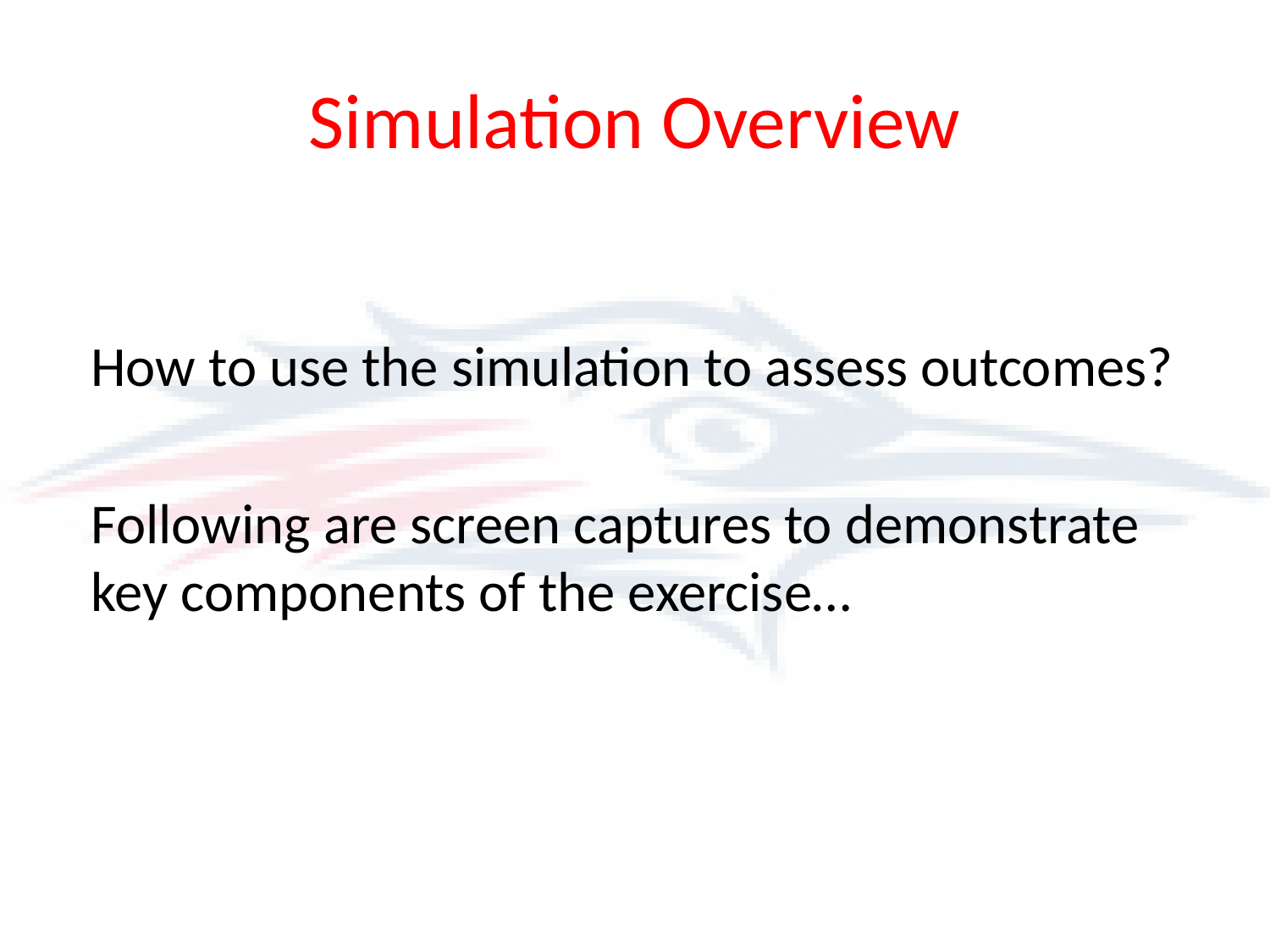

# Simulation Overview

How to use the simulation to assess outcomes?

Following are screen captures to demonstrate key components of the exercise…